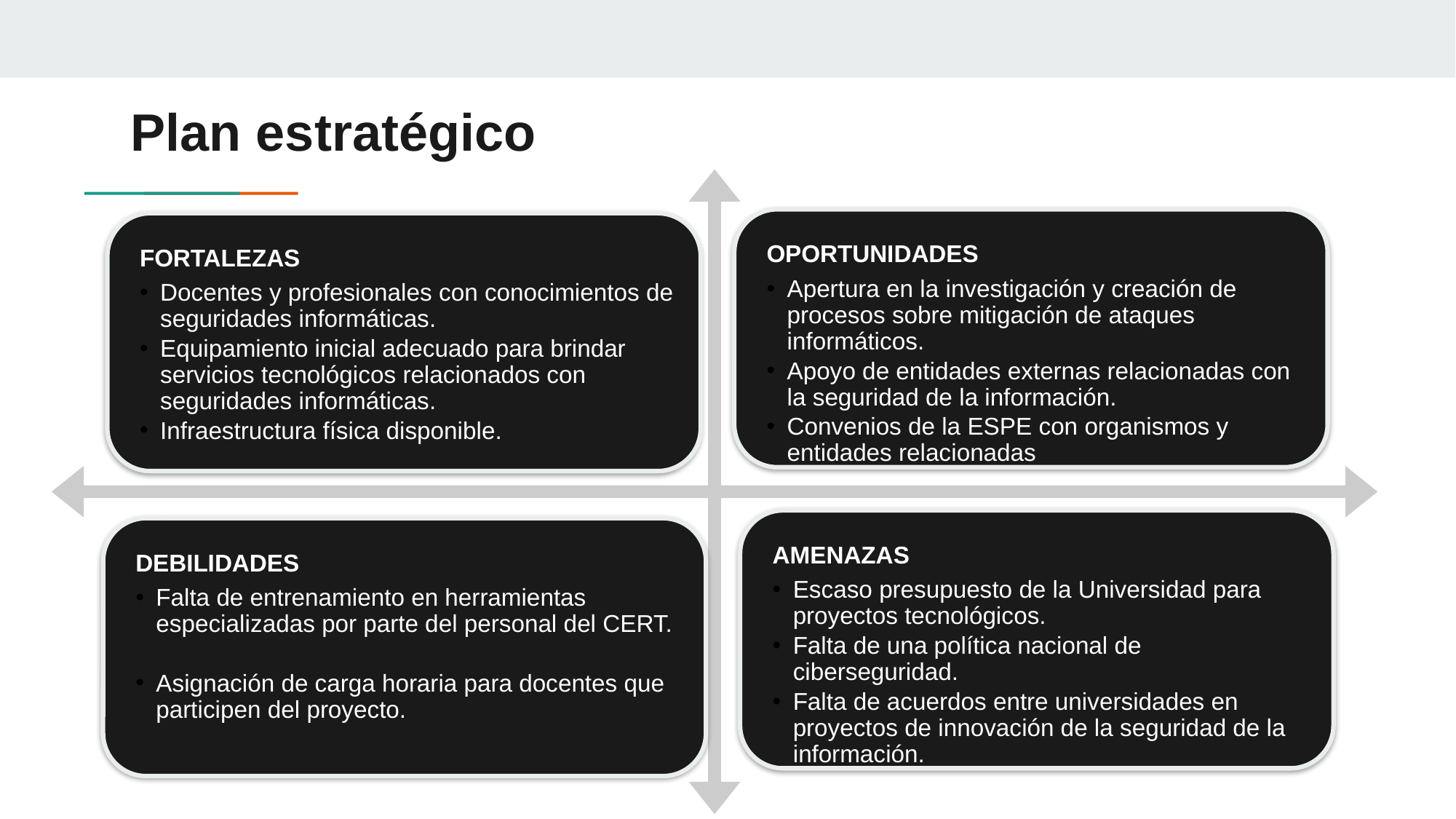

# Plan estratégico
FORTALEZAS
Docentes y profesionales con conocimientos de seguridades informáticas.
Equipamiento inicial adecuado para brindar servicios tecnológicos relacionados con seguridades informáticas.
Infraestructura física disponible.
OPORTUNIDADES
Apertura en la investigación y creación de procesos sobre mitigación de ataques informáticos.
Apoyo de entidades externas relacionadas con la seguridad de la información.
Convenios de la ESPE con organismos y entidades relacionadas
DEBILIDADES
Falta de entrenamiento en herramientas especializadas por parte del personal del CERT.

Asignación de carga horaria para docentes que participen del proyecto.
AMENAZAS
Escaso presupuesto de la Universidad para proyectos tecnológicos.
Falta de una política nacional de ciberseguridad.
Falta de acuerdos entre universidades en proyectos de innovación de la seguridad de la información.